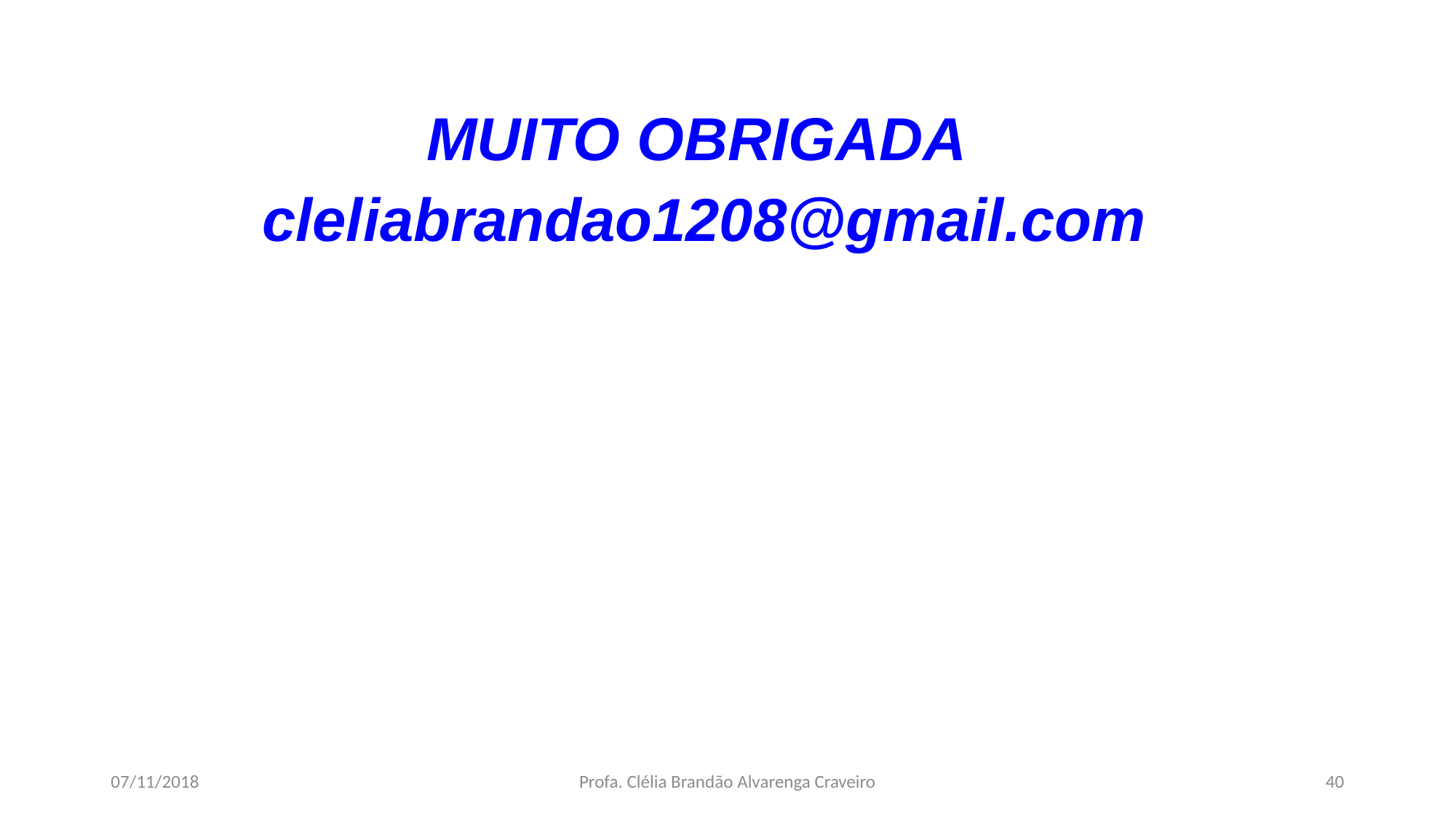

MUITO OBRIGADA
cleliabrandao1208@gmail.com
07/11/2018
Profa. Clélia Brandão Alvarenga Craveiro
40